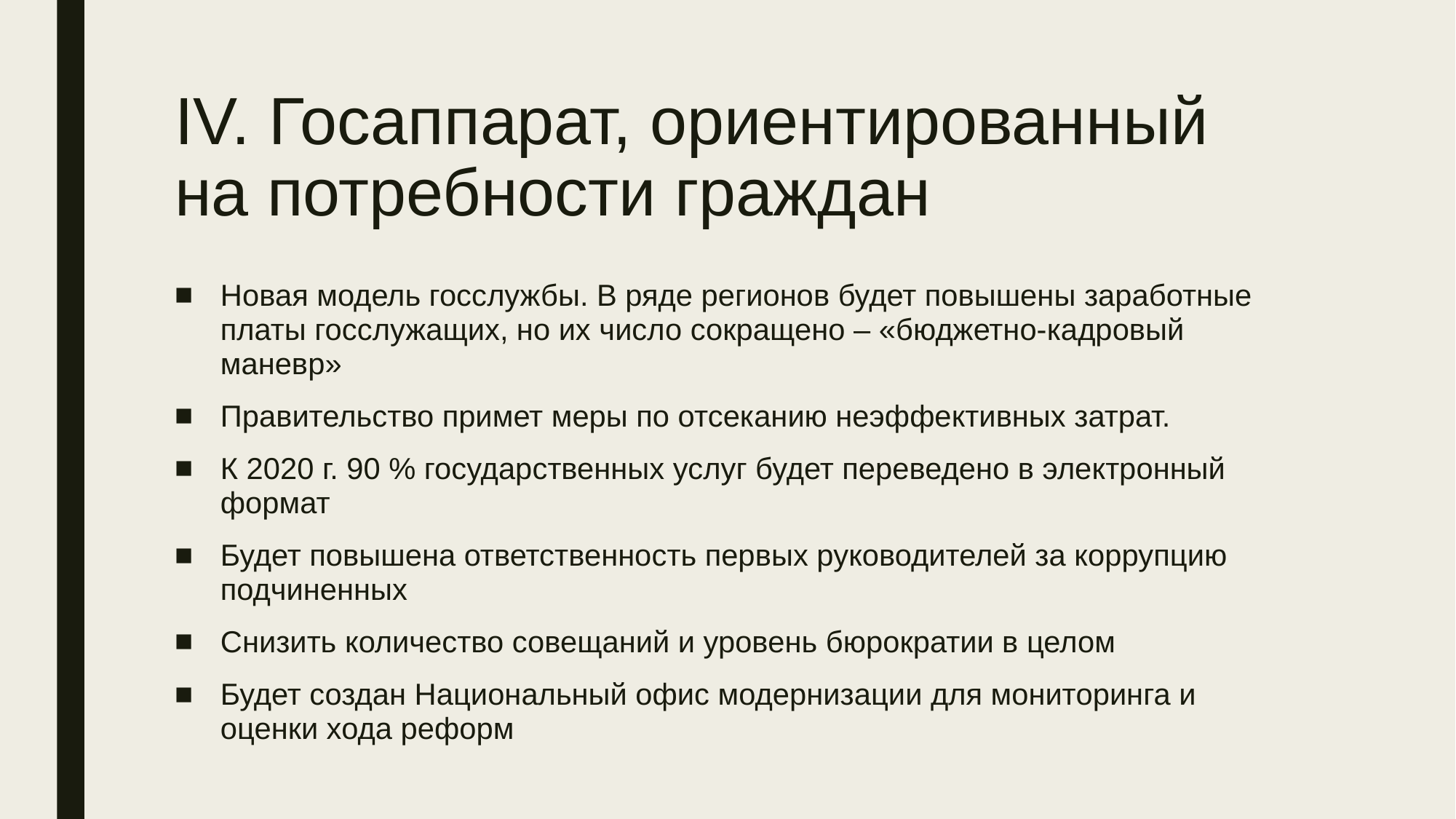

# IV. Госаппарат, ориентированный на потребности граждан
Новая модель госслужбы. В ряде регионов будет повышены заработные платы госслужащих, но их число сокращено – «бюджетно-кадровый маневр»
Правительство примет меры по отсеканию неэффективных затрат.
К 2020 г. 90 % государственных услуг будет переведено в электронный формат
Будет повышена ответственность первых руководителей за коррупцию подчиненных
Снизить количество совещаний и уровень бюрократии в целом
Будет создан Национальный офис модернизации для мониторинга и оценки хода реформ